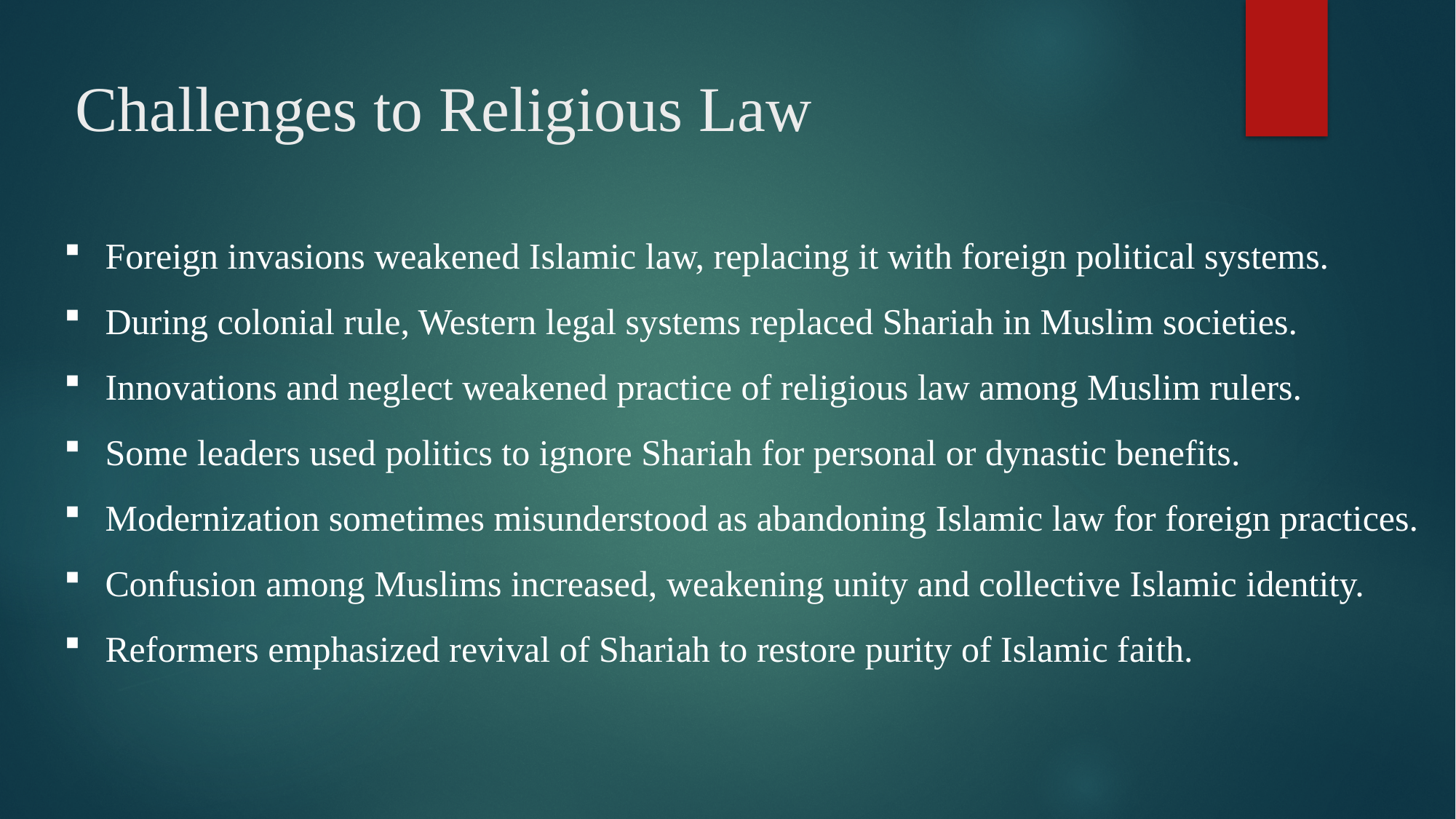

# Challenges to Religious Law
Foreign invasions weakened Islamic law, replacing it with foreign political systems.
During colonial rule, Western legal systems replaced Shariah in Muslim societies.
Innovations and neglect weakened practice of religious law among Muslim rulers.
Some leaders used politics to ignore Shariah for personal or dynastic benefits.
Modernization sometimes misunderstood as abandoning Islamic law for foreign practices.
Confusion among Muslims increased, weakening unity and collective Islamic identity.
Reformers emphasized revival of Shariah to restore purity of Islamic faith.